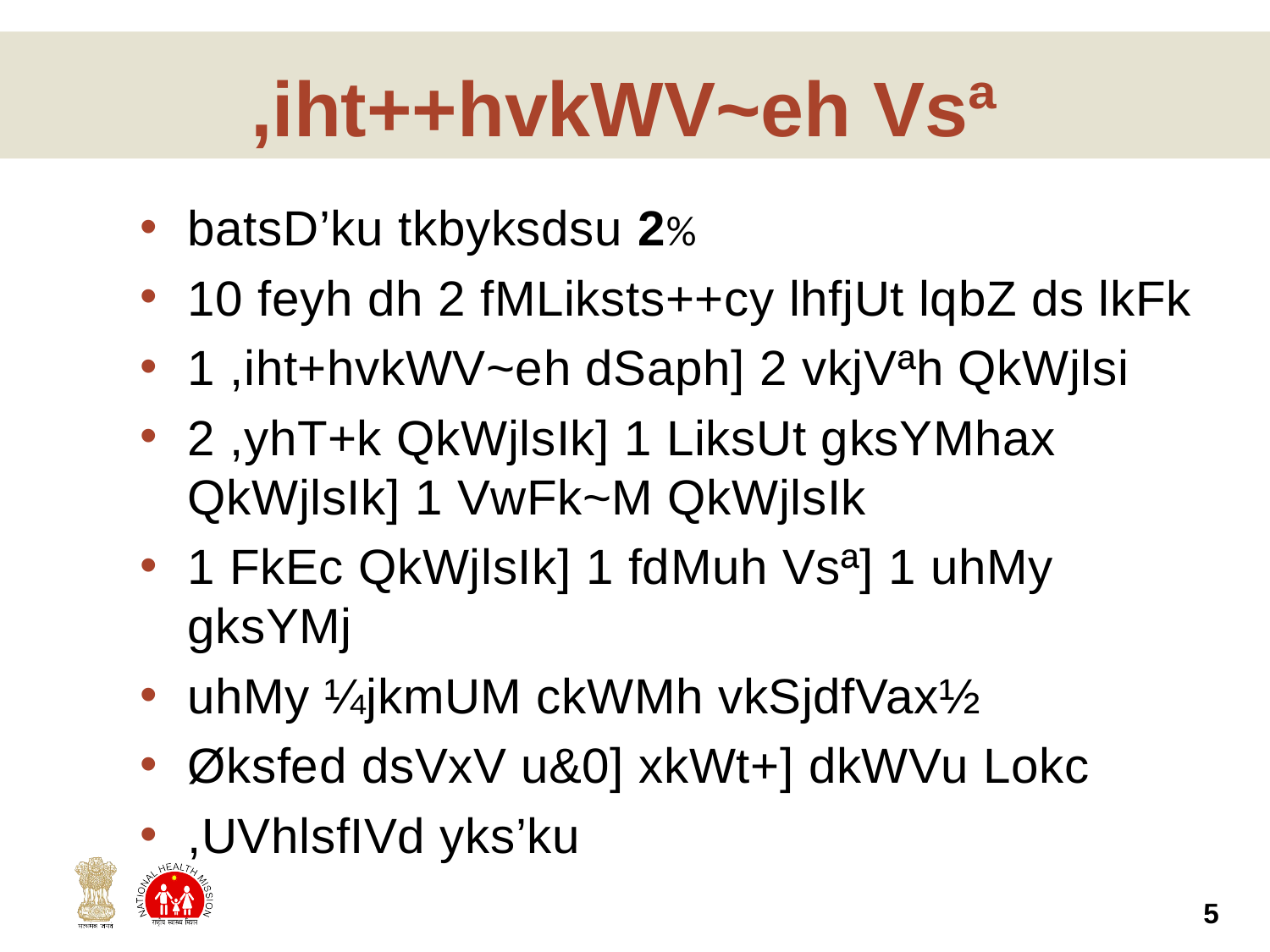

# ,iht++hvkWV~eh Vsª
batsD’ku tkbyksdsu 2%
10 feyh dh 2 fMLiksts++cy lhfjUt lqbZ ds lkFk
1 ,iht+hvkWV~eh dSaph] 2 vkjVªh QkWjlsi
2 ,yhT+k QkWjlsIk] 1 LiksUt gksYMhax QkWjlsIk] 1 VwFk~M QkWjlsIk
1 FkEc QkWjlsIk] 1 fdMuh Vsª] 1 uhMy gksYMj
uhMy ¼jkmUM ckWMh vkSjdfVax½
Øksfed dsVxV u&0] xkWt+] dkWVu Lokc
,UVhlsfIVd yks’ku

5